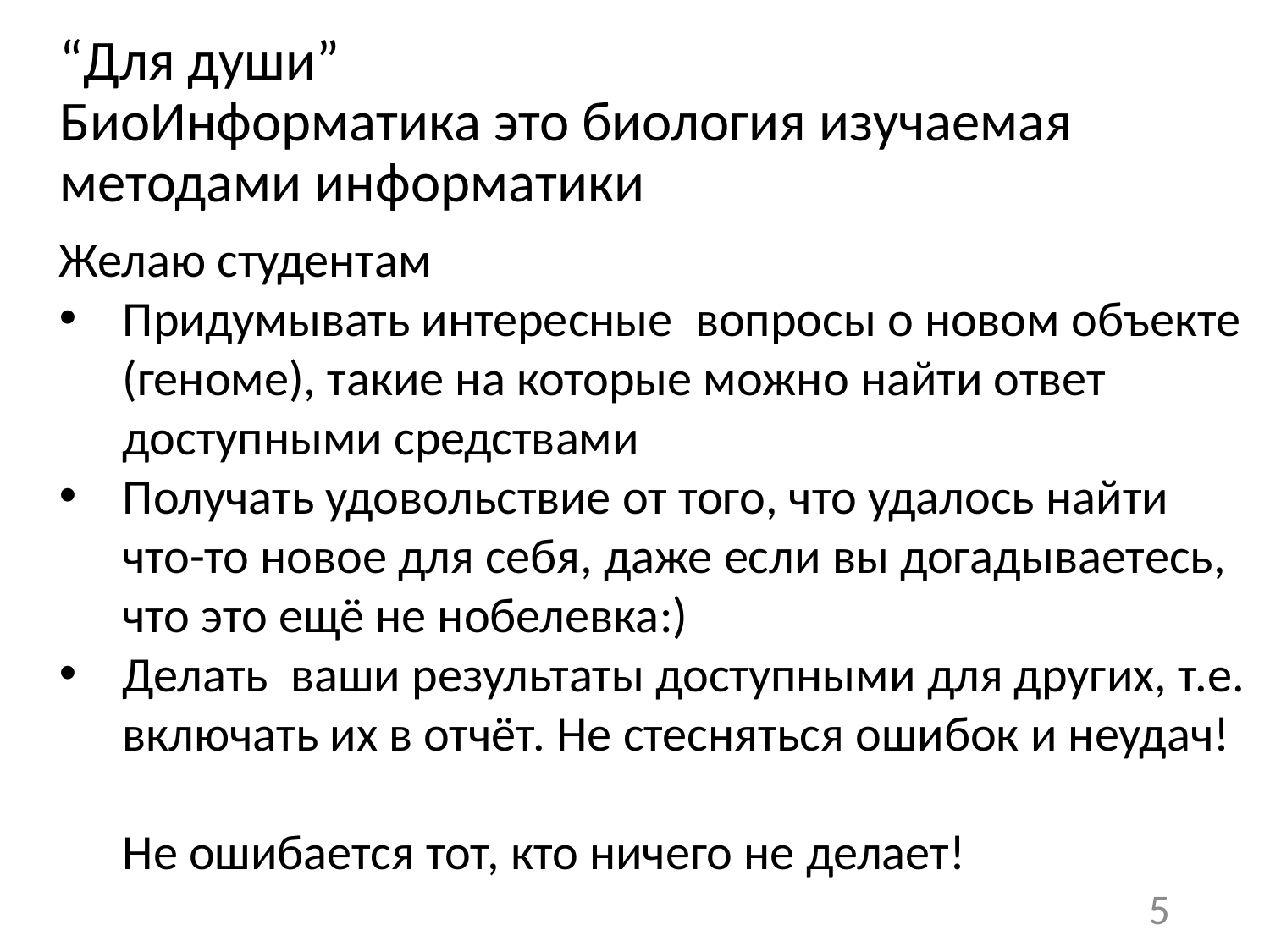

# “Для души” БиоИнформатика это биология изучаемая методами информатики
Желаю студентам
Придумывать интересные  вопросы о новом объекте (геноме), такие на которые можно найти ответ доступными средствами
Получать удовольствие от того, что удалось найти что-то новое для себя, даже если вы догадываетесь, что это ещё не нобелевка:)
Делать  ваши результаты доступными для других, т.е. включать их в отчёт. Не стесняться ошибок и неудач!
Не ошибается тот, кто ничего не делает!
5